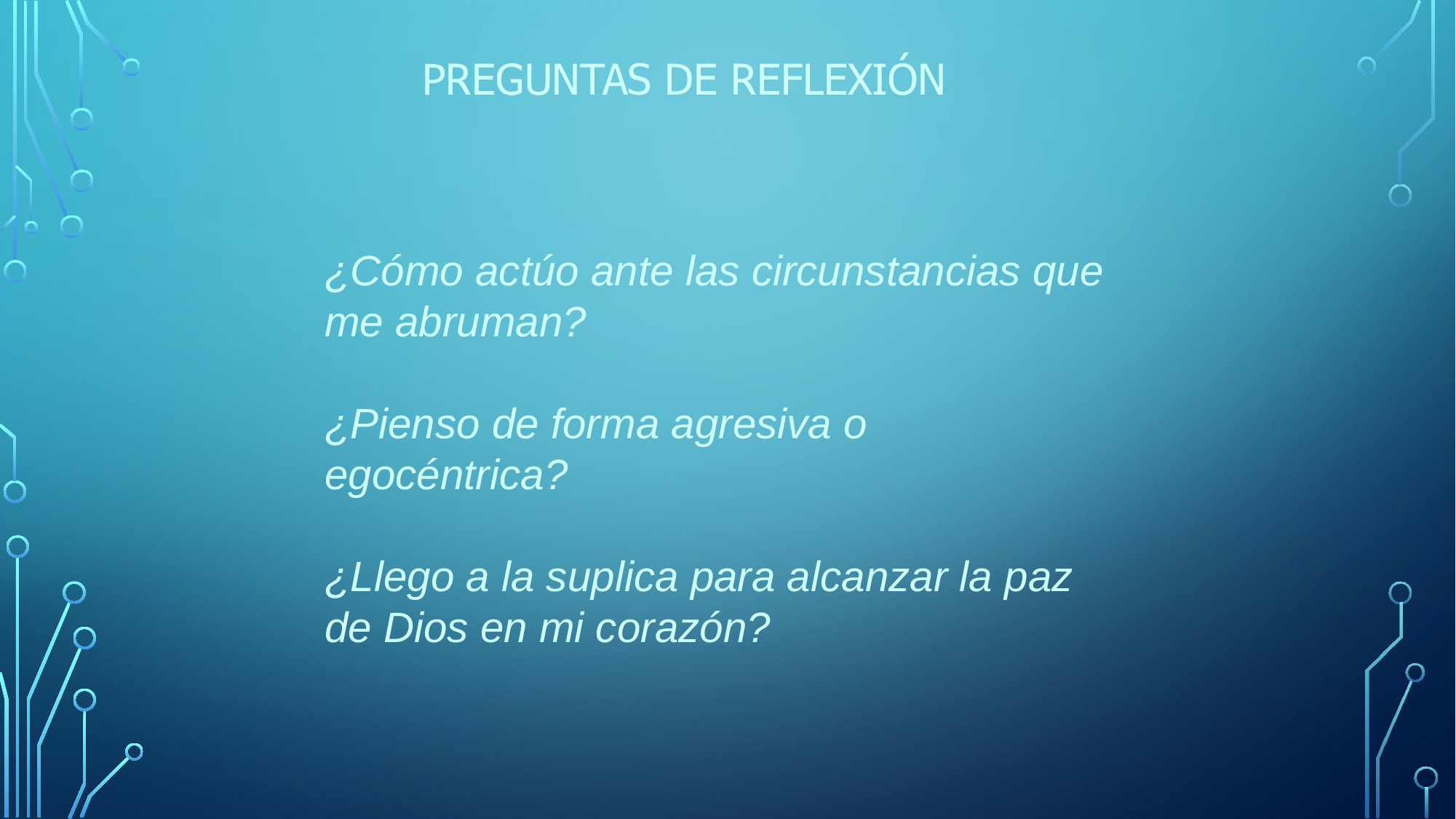

PREGUNTAS DE REFLEXIÓN
¿Cómo actúo ante las circunstancias que me abruman?
¿Pienso de forma agresiva o egocéntrica?
¿Llego a la suplica para alcanzar la paz de Dios en mi corazón?